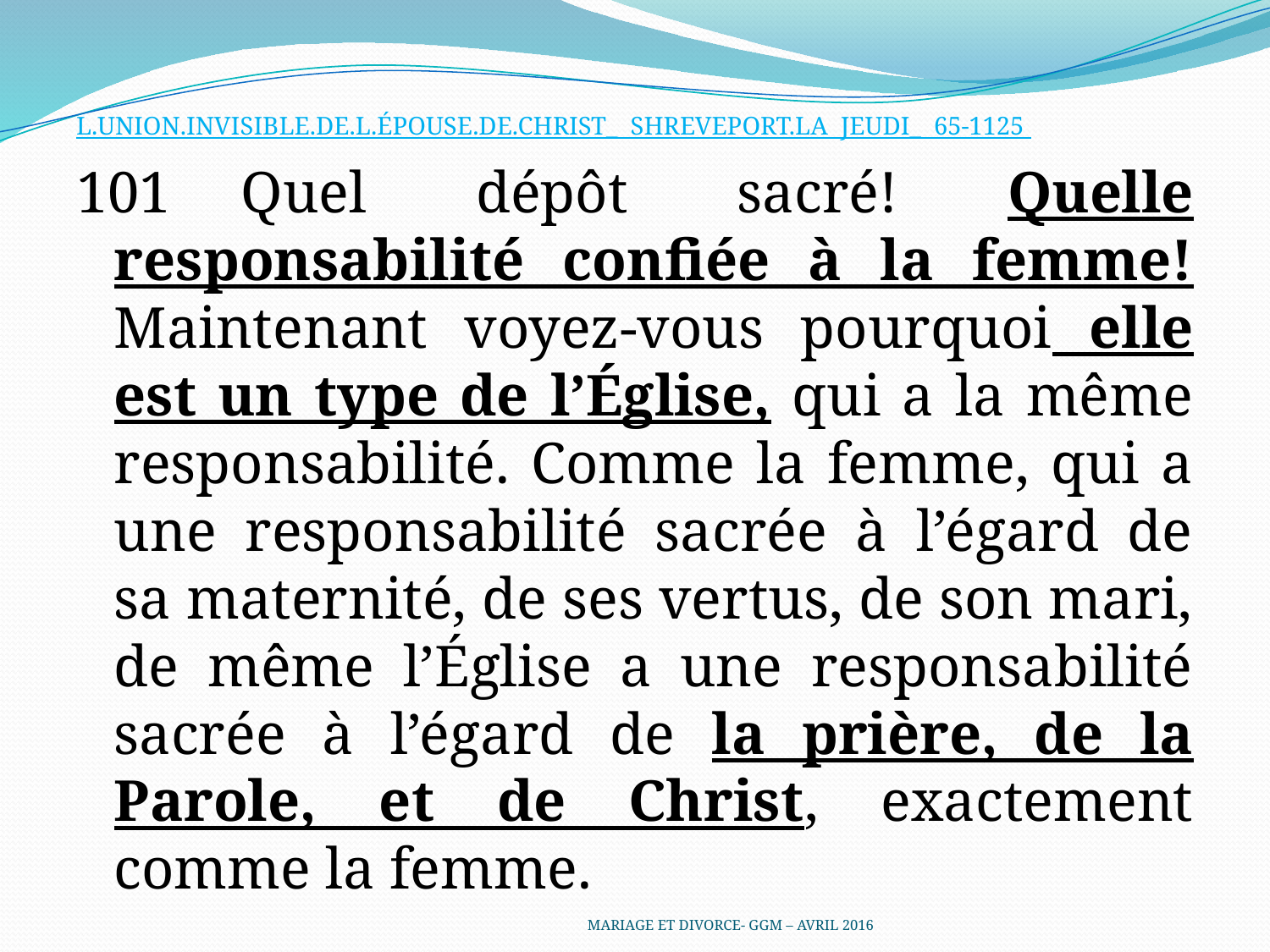

L.UNION.INVISIBLE.DE.L.ÉPOUSE.DE.CHRIST_  SHREVEPORT.LA  JEUDI_  65-1125
101	Quel dépôt sacré! Quelle responsabilité confiée à la femme! Maintenant voyez-vous pourquoi elle est un type de l’Église, qui a la même responsabilité. Comme la femme, qui a une responsabilité sacrée à l’égard de sa maternité, de ses vertus, de son mari, de même l’Église a une responsabilité sacrée à l’égard de la prière, de la Parole, et de Christ, exactement comme la femme.
MARIAGE ET DIVORCE- GGM – AVRIL 2016